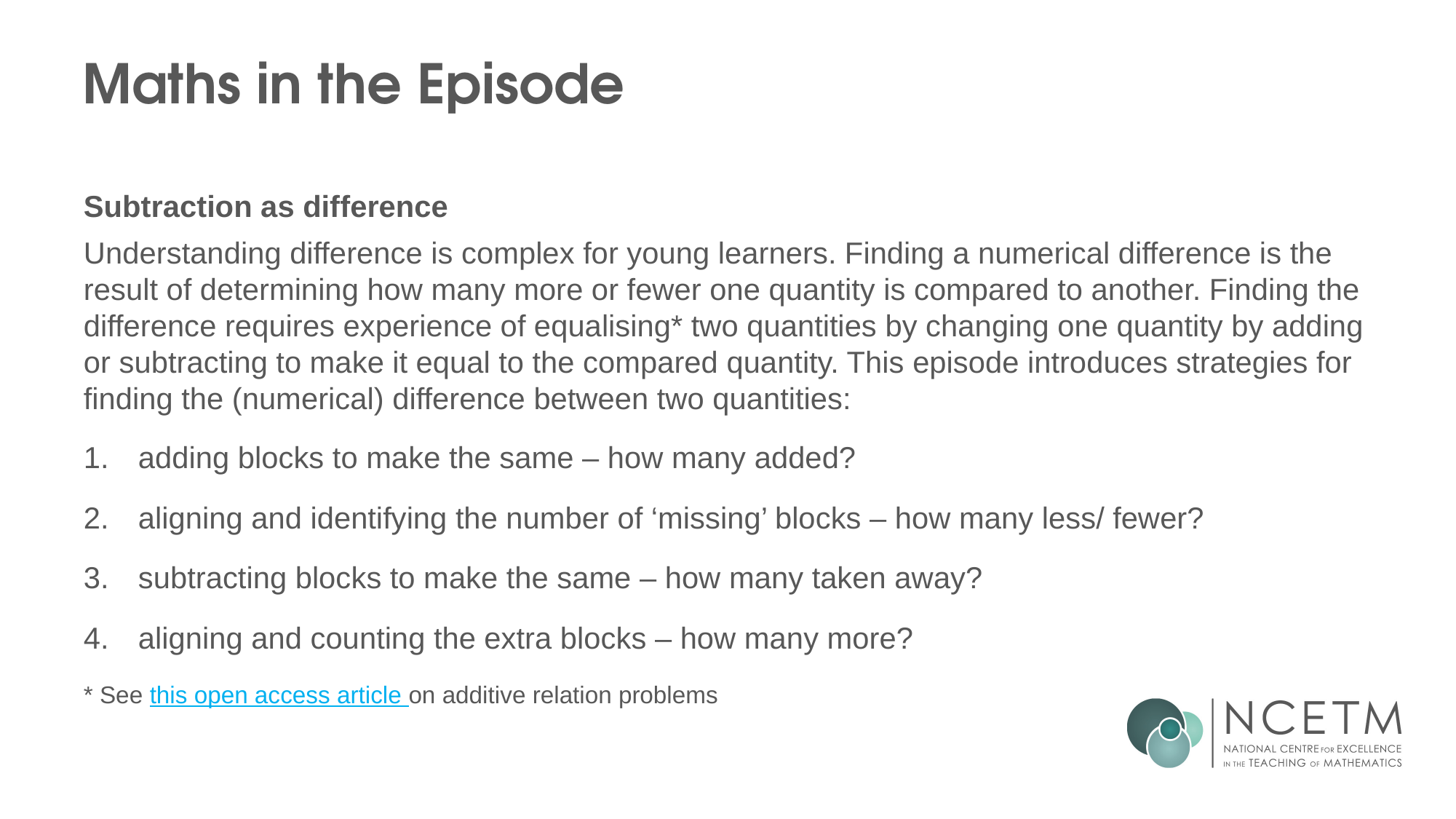

# Maths in the Episode
Subtraction as difference
Understanding difference is complex for young learners. Finding a numerical difference is the result of determining how many more or fewer one quantity is compared to another. Finding the difference requires experience of equalising* two quantities by changing one quantity by adding or subtracting to make it equal to the compared quantity. This episode introduces strategies for finding the (numerical) difference between two quantities:
adding blocks to make the same – how many added?
aligning and identifying the number of ‘missing’ blocks – how many less/ fewer?
subtracting blocks to make the same – how many taken away?
aligning and counting the extra blocks – how many more?
* See this open access article on additive relation problems